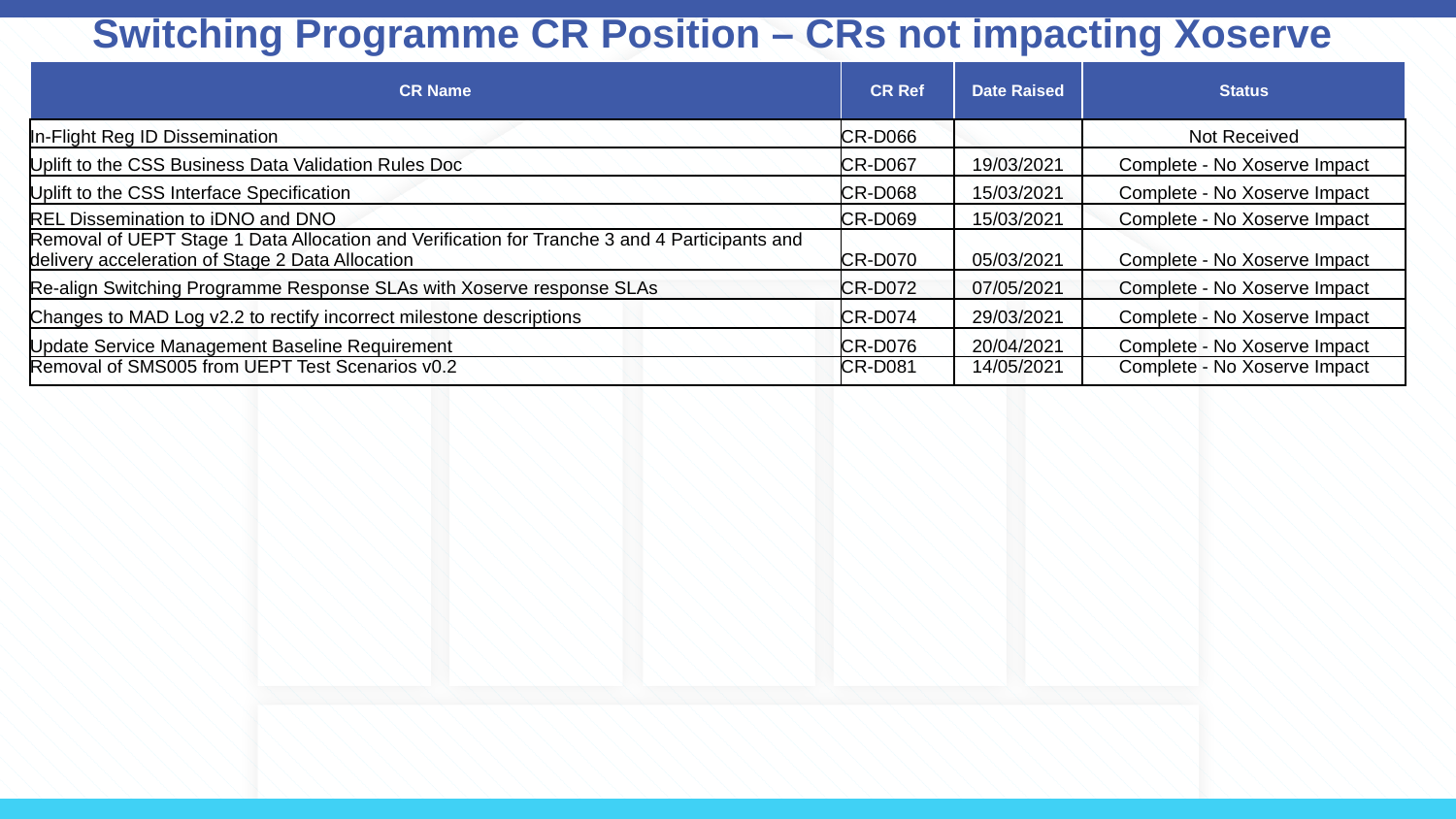

# Switching Programme CR Position – CRs not impacting Xoserve
| CR Name | CR Ref | Date Raised | Status |
| --- | --- | --- | --- |
| In-Flight Reg ID Dissemination | CR-D066 |  | Not Received |
| Uplift to the CSS Business Data Validation Rules Doc | CR-D067 | 19/03/2021 | Complete - No Xoserve Impact |
| Uplift to the CSS Interface Specification | CR-D068 | 15/03/2021 | Complete - No Xoserve Impact |
| REL Dissemination to iDNO and DNO | CR-D069 | 15/03/2021 | Complete - No Xoserve Impact |
| Removal of UEPT Stage 1 Data Allocation and Verification for Tranche 3 and 4 Participants and delivery acceleration of Stage 2 Data Allocation | CR-D070 | 05/03/2021 | Complete - No Xoserve Impact |
| Re-align Switching Programme Response SLAs with Xoserve response SLAs | CR-D072 | 07/05/2021 | Complete - No Xoserve Impact |
| Changes to MAD Log v2.2 to rectify incorrect milestone descriptions | CR-D074 | 29/03/2021 | Complete - No Xoserve Impact |
| Update Service Management Baseline Requirement | CR-D076 | 20/04/2021 | Complete - No Xoserve Impact |
| Removal of SMS005 from UEPT Test Scenarios v0.2 | CR-D081 | 14/05/2021 | Complete - No Xoserve Impact |